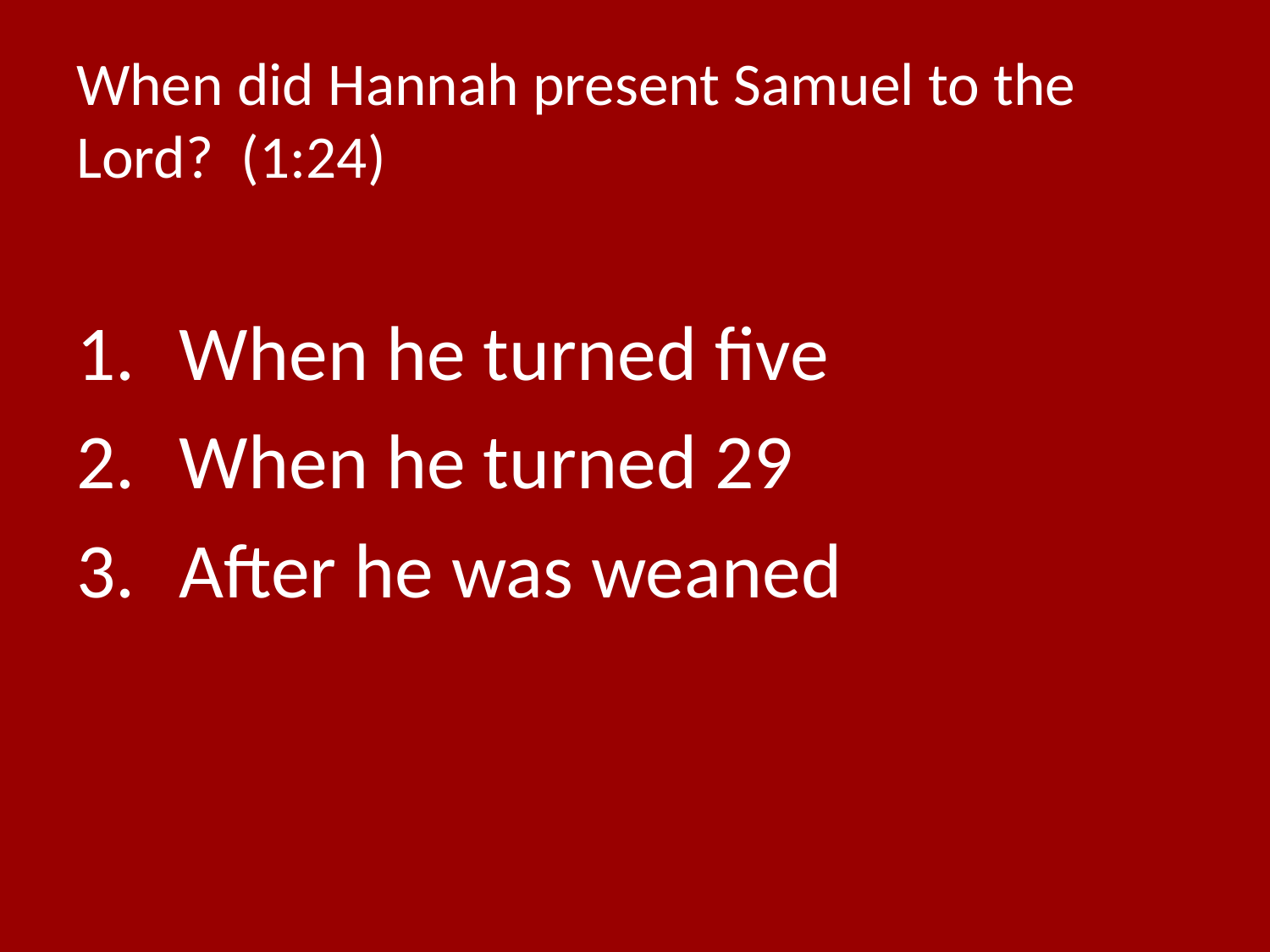

# When did Hannah present Samuel to the Lord?  (1:24)
When he turned five
When he turned 29
After he was weaned